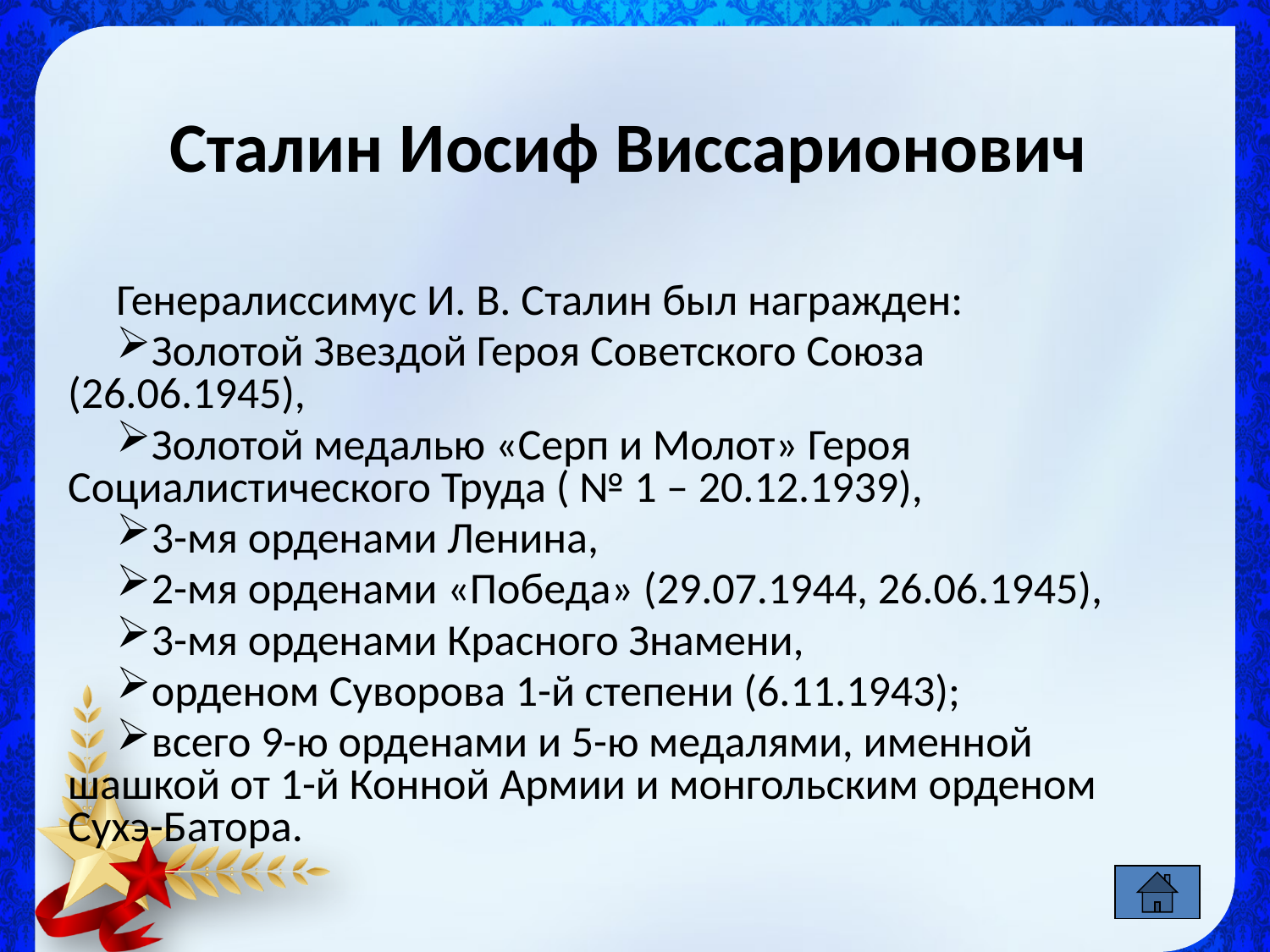

# Сталин Иосиф Виссарионович
Генералиссимус И. В. Сталин был награжден:
Золотой Звездой Героя Советского Союза (26.06.1945),
Золотой медалью «Серп и Молот» Героя Социалистического Труда ( № 1 – 20.12.1939),
3-мя орденами Ленина,
2-мя орденами «Победа» (29.07.1944, 26.06.1945),
3-мя орденами Красного Знамени,
орденом Суворова 1-й степени (6.11.1943);
всего 9-ю орденами и 5-ю медалями, именной шашкой от 1-й Конной Армии и монгольским орденом Сухэ-Батора.